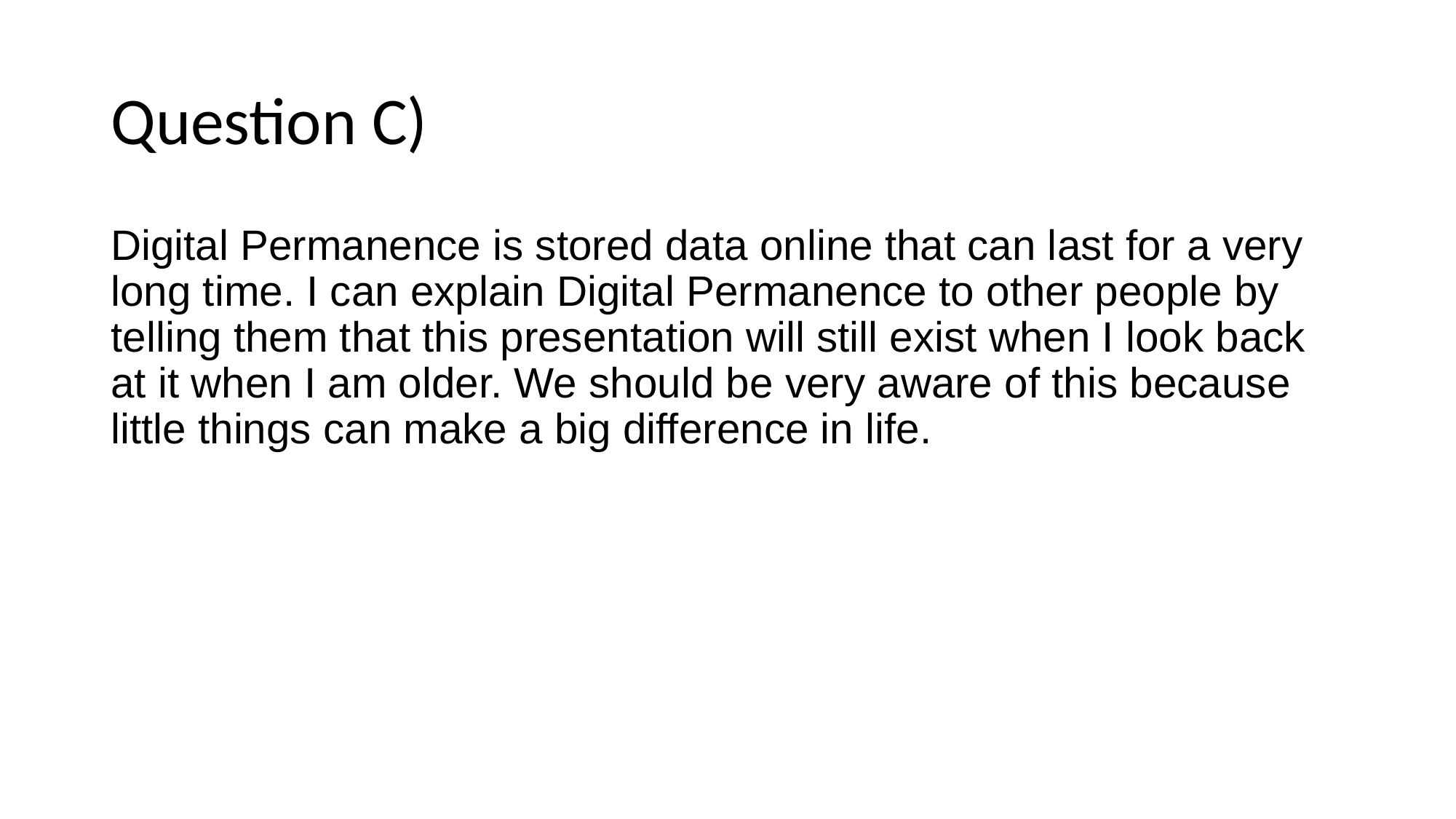

# Question C)
Digital Permanence is stored data online that can last for a very long time. I can explain Digital Permanence to other people by telling them that this presentation will still exist when I look back at it when I am older. We should be very aware of this because little things can make a big difference in life.